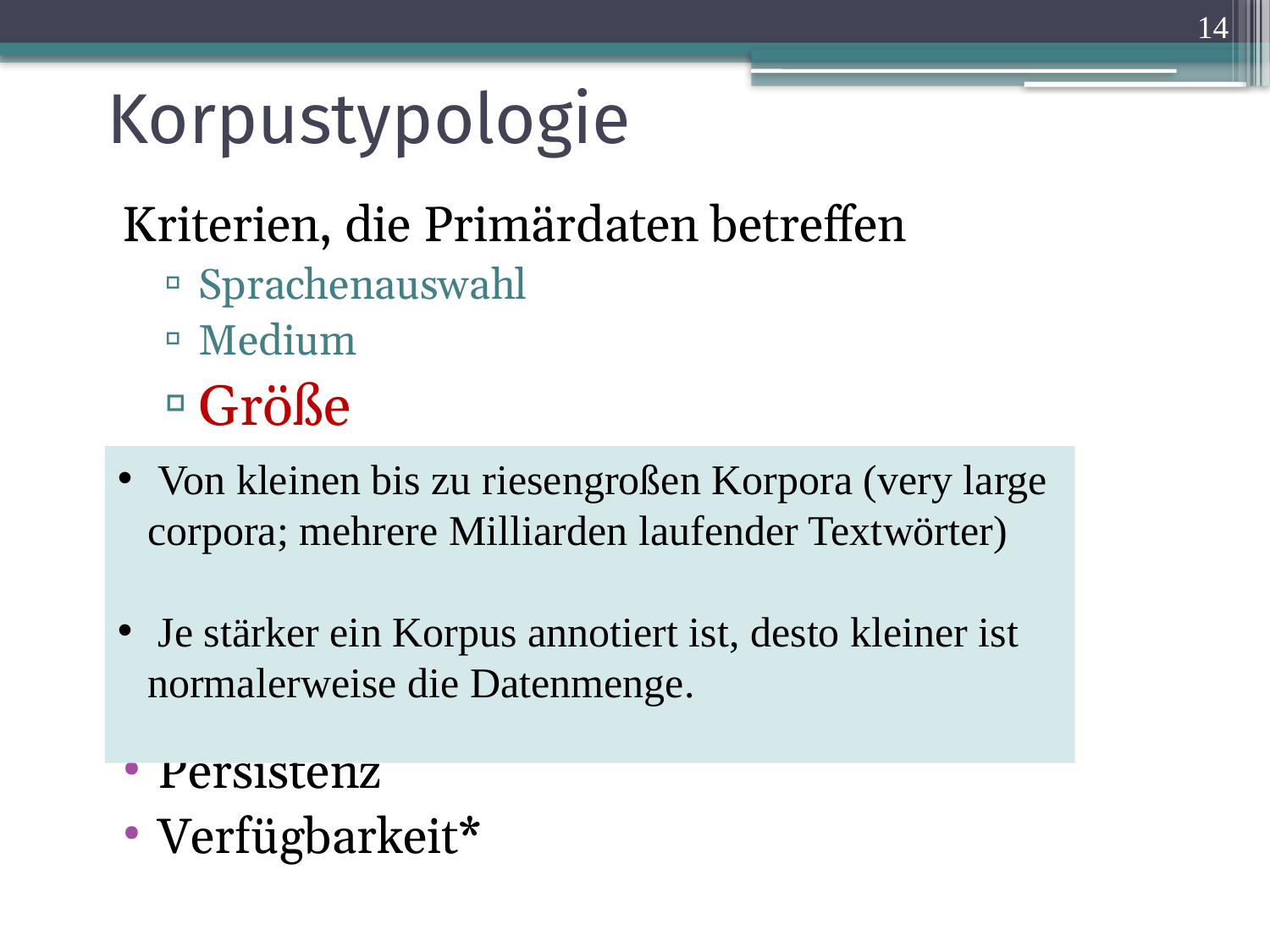

14
# Korpustypologie
Kriterien, die Primärdaten betreffen
Sprachenauswahl
Medium
Größe
Sprachbezug
Funktionalität
Kriterien, die Korpusaufbereitung betreffen
Annotation*
Kriterien, die das Korpus selbst betreffen
Persistenz
Verfügbarkeit*

 Von kleinen bis zu riesengroßen Korpora (very large corpora; mehrere Milliarden laufender Textwörter)

 Je stärker ein Korpus annotiert ist, desto kleiner ist normalerweise die Datenmenge.